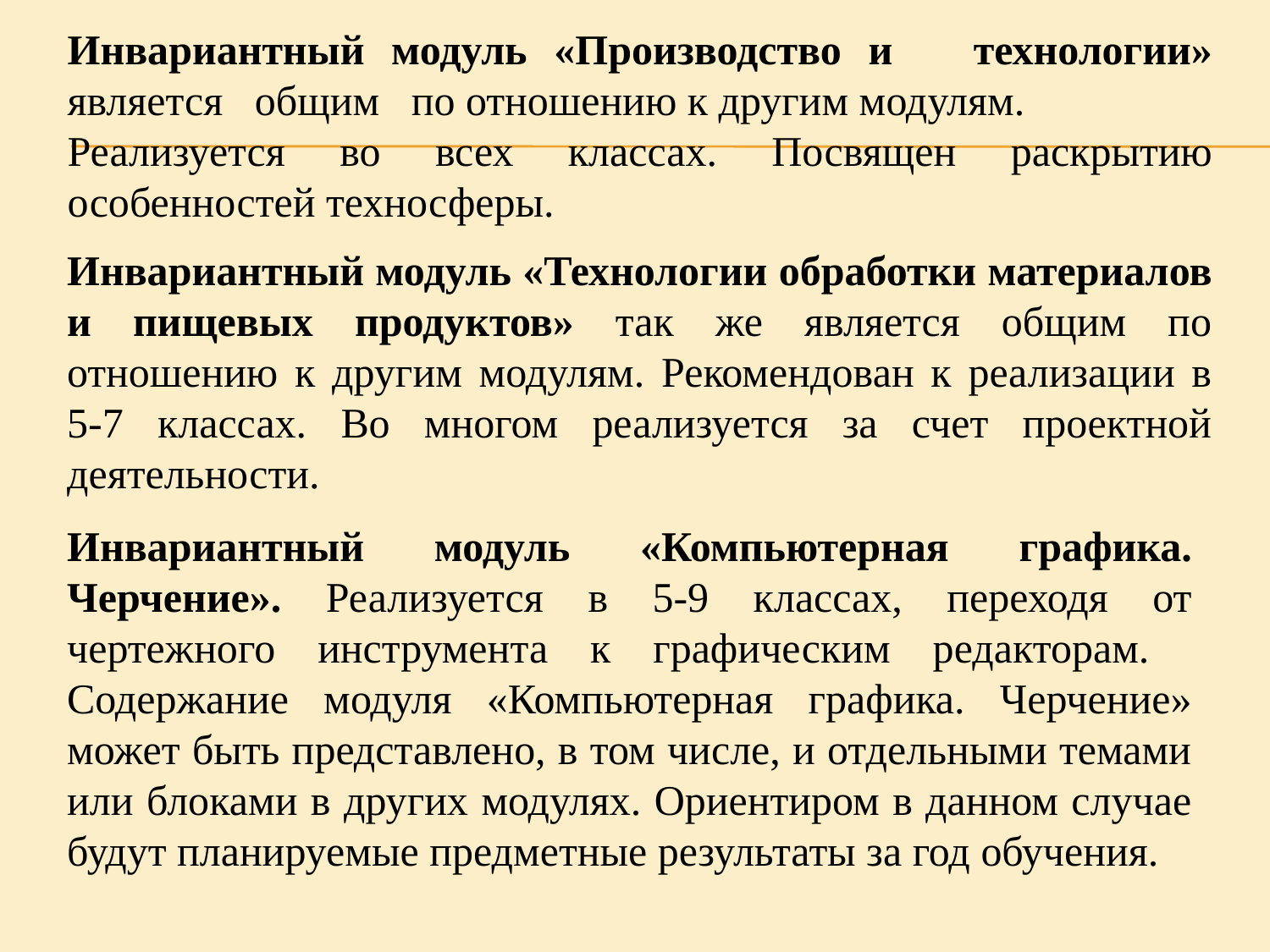

Инвариантный модуль «Производство и   технологии» является   общим   по отношению к другим модулям.
Реализуется во всех классах. Посвящен раскрытию особенностей техносферы.
Инвариантный модуль «Технологии обработки материалов и пищевых продуктов» так же является общим по отношению к другим модулям. Рекомендован к реализации в 5-7 классах. Во многом реализуется за счет проектной деятельности.
Инвариантный модуль «Компьютерная графика. Черчение». Реализуется в 5-9 классах, переходя от чертежного инструмента к графическим редакторам.  Содержание модуля «Компьютерная графика. Черчение» может быть представлено, в том числе, и отдельными темами или блоками в других модулях. Ориентиром в данном случае будут планируемые предметные результаты за год обучения.